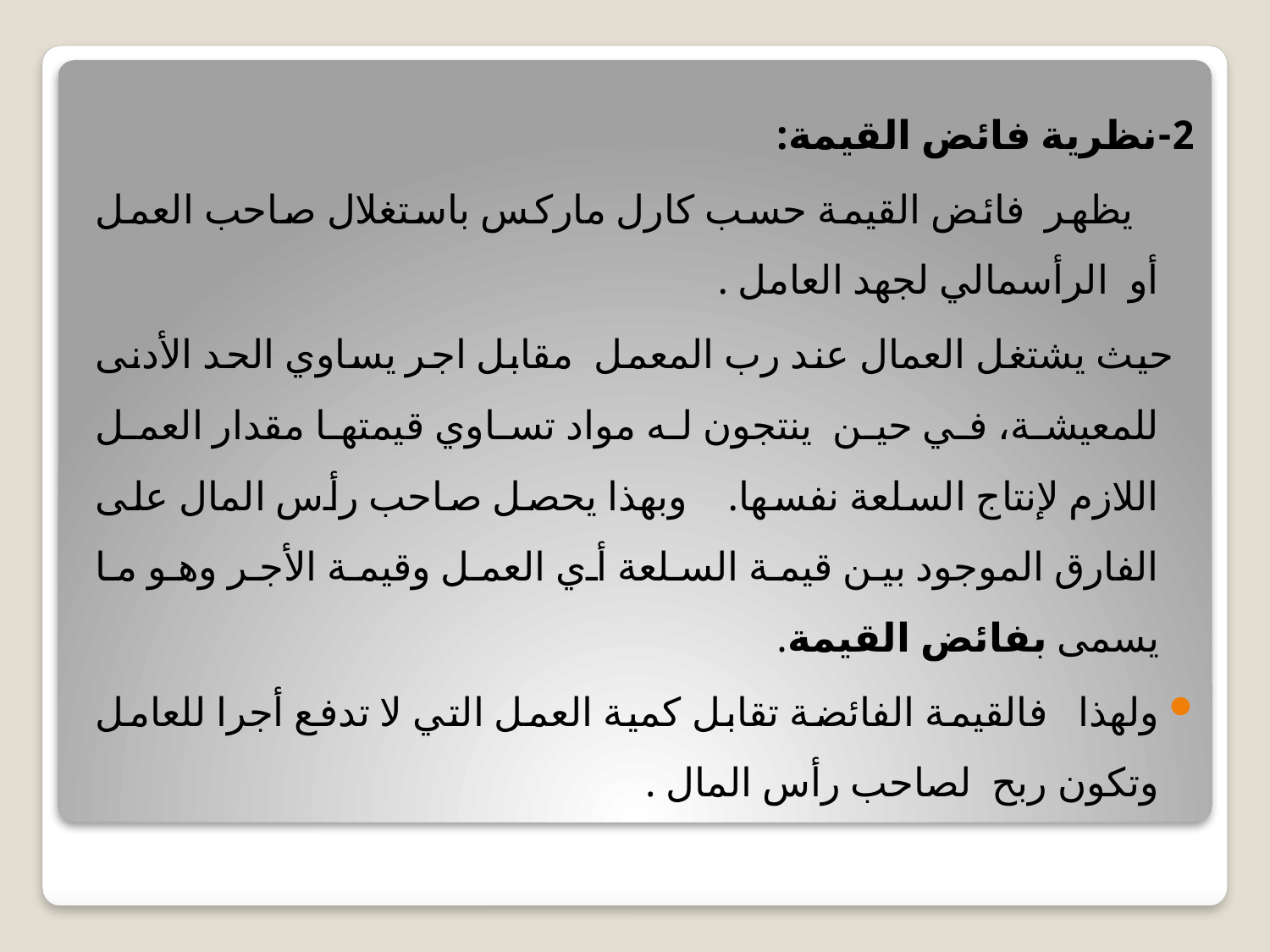

2-نظرية فائض القيمة:
      يظهر  فائض القيمة حسب كارل ماركس باستغلال صاحب العمل أو  الرأسمالي لجهد العامل .
  حيث يشتغل العمال عند رب المعمل  مقابل اجر يساوي الحد الأدنى للمعيشة، في حين  ينتجون له مواد تساوي قيمتها مقدار العمل اللازم لإنتاج السلعة نفسها.    وبهذا يحصل صاحب رأس المال على الفارق الموجود بين قيمة السلعة أي العمل وقيمة الأجر وهو ما يسمى بفائض القيمة.
ولهذا   فالقيمة الفائضة تقابل كمية العمل التي لا تدفع أجرا للعامل وتكون ربح  لصاحب رأس المال .